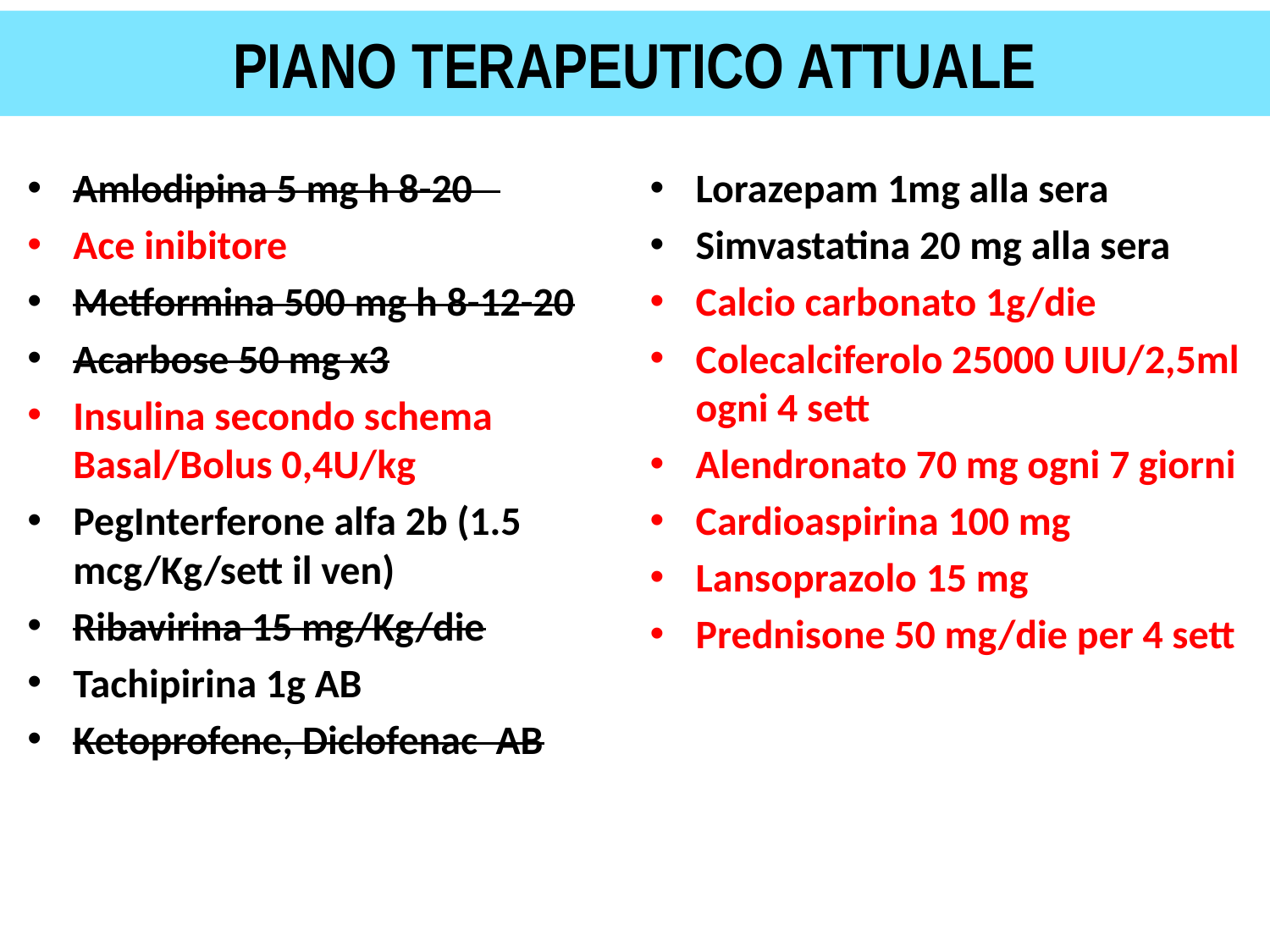

PIANO TERAPEUTICO ATTUALE
Amlodipina 5 mg h 8-20
Ace inibitore
Metformina 500 mg h 8-12-20
Acarbose 50 mg x3
Insulina secondo schema Basal/Bolus 0,4U/kg
PegInterferone alfa 2b (1.5 mcg/Kg/sett il ven)
Ribavirina 15 mg/Kg/die
Tachipirina 1g AB
Ketoprofene, Diclofenac  AB
Lorazepam 1mg alla sera
Simvastatina 20 mg alla sera
Calcio carbonato 1g/die
Colecalciferolo 25000 UIU/2,5ml ogni 4 sett
Alendronato 70 mg ogni 7 giorni
Cardioaspirina 100 mg
Lansoprazolo 15 mg
Prednisone 50 mg/die per 4 sett